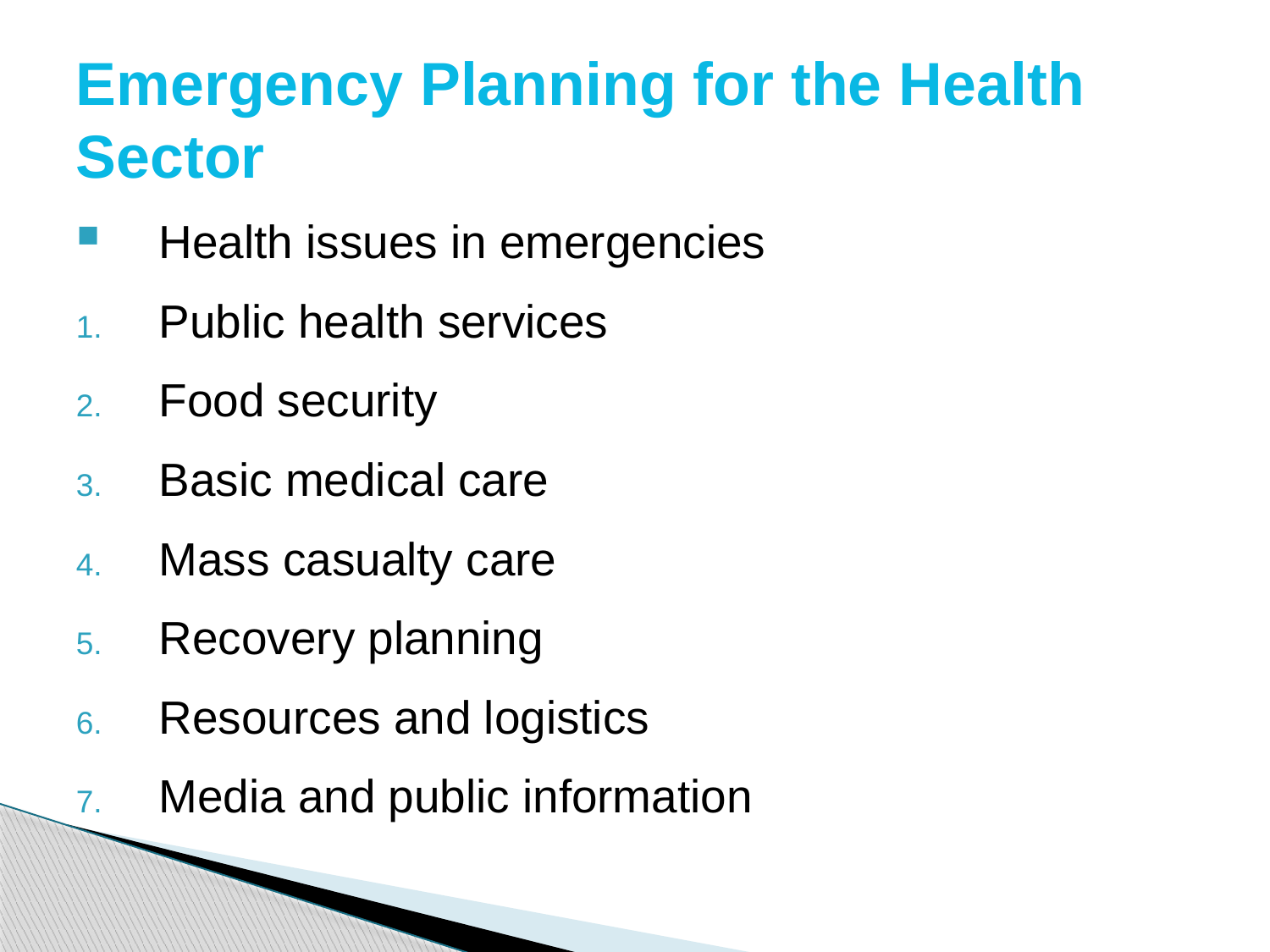

# Emergency Planning for the Health Sector
Health issues in emergencies
Public health services
Food security
Basic medical care
Mass casualty care
Recovery planning
Resources and logistics
Media and public information